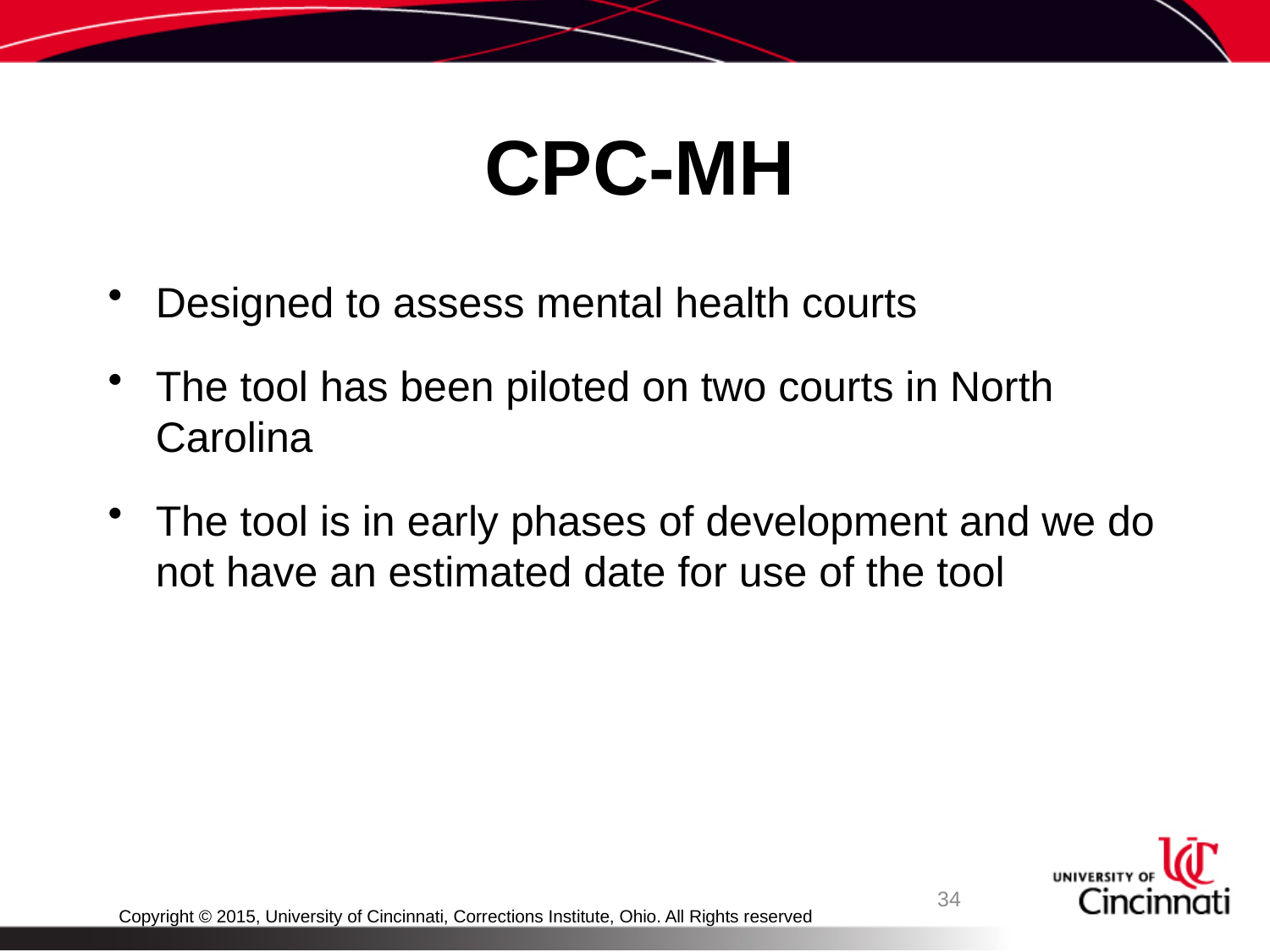

# CPC-MH
Designed to assess mental health courts

The tool has been piloted on two courts in North Carolina

The tool is in early phases of development and we do not have an estimated date for use of the tool
34
Copyright © 2015, University of Cincinnati, Corrections Institute, Ohio. All Rights reserved